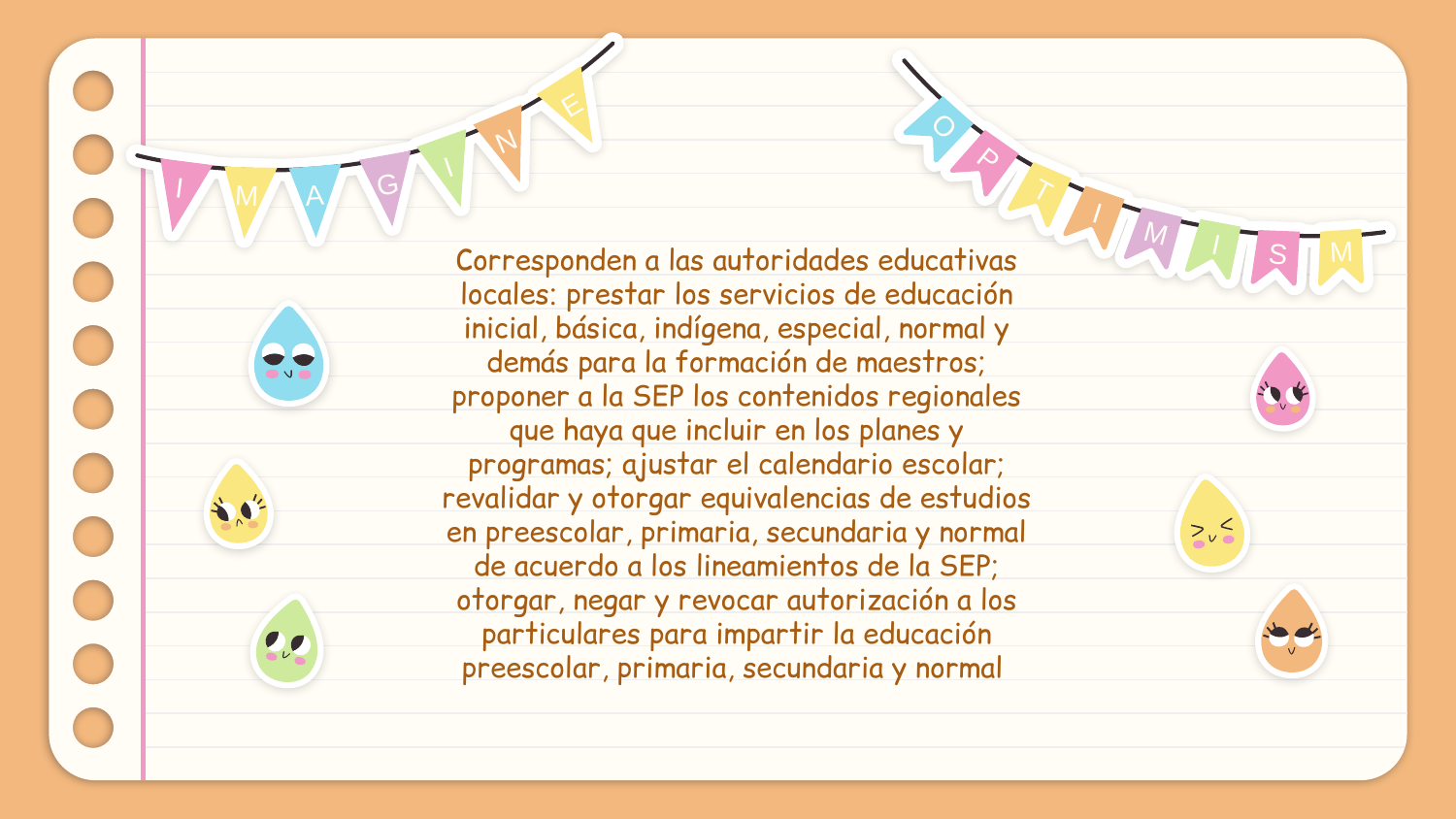

O
P
T
I
M
I
M
S

I
M
E
A
N
I
G
Corresponden a las autoridades educativas locales: prestar los servicios de educación inicial, básica, indígena, especial, normal y demás para la formación de maestros; proponer a la SEP los contenidos regionales que haya que incluir en los planes y programas; ajustar el calendario escolar; revalidar y otorgar equivalencias de estudios en preescolar, primaria, secundaria y normal de acuerdo a los lineamientos de la SEP; otorgar, negar y revocar autorización a los particulares para impartir la educación preescolar, primaria, secundaria y normal